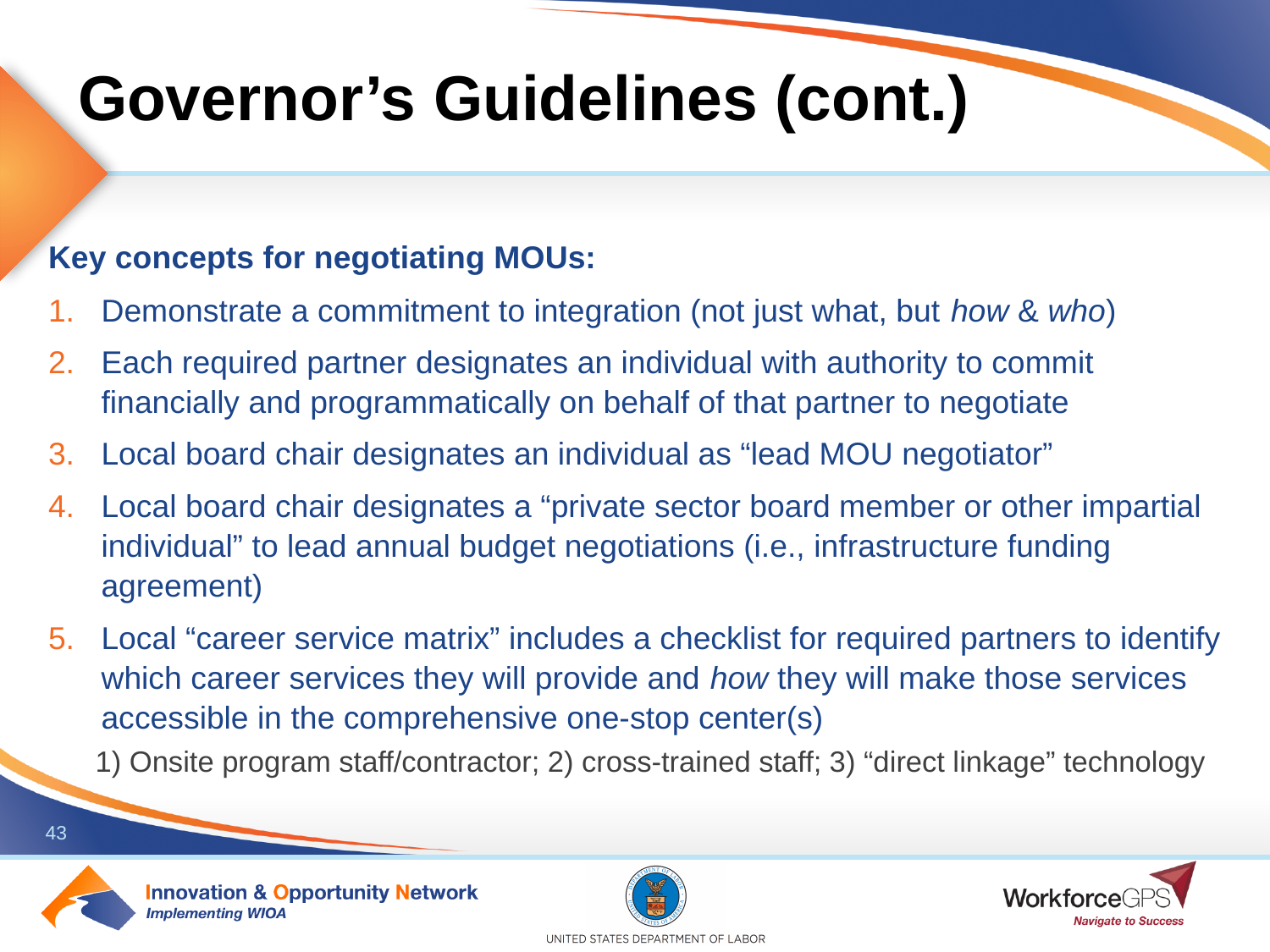

# Governor’s Guidelines (cont.)
Key concepts for negotiating MOUs:
Demonstrate a commitment to integration (not just what, but how & who)
Each required partner designates an individual with authority to commit financially and programmatically on behalf of that partner to negotiate
Local board chair designates an individual as “lead MOU negotiator”
Local board chair designates a “private sector board member or other impartial individual” to lead annual budget negotiations (i.e., infrastructure funding agreement)
Local “career service matrix” includes a checklist for required partners to identify which career services they will provide and how they will make those services accessible in the comprehensive one-stop center(s)
1) Onsite program staff/contractor; 2) cross-trained staff; 3) “direct linkage” technology